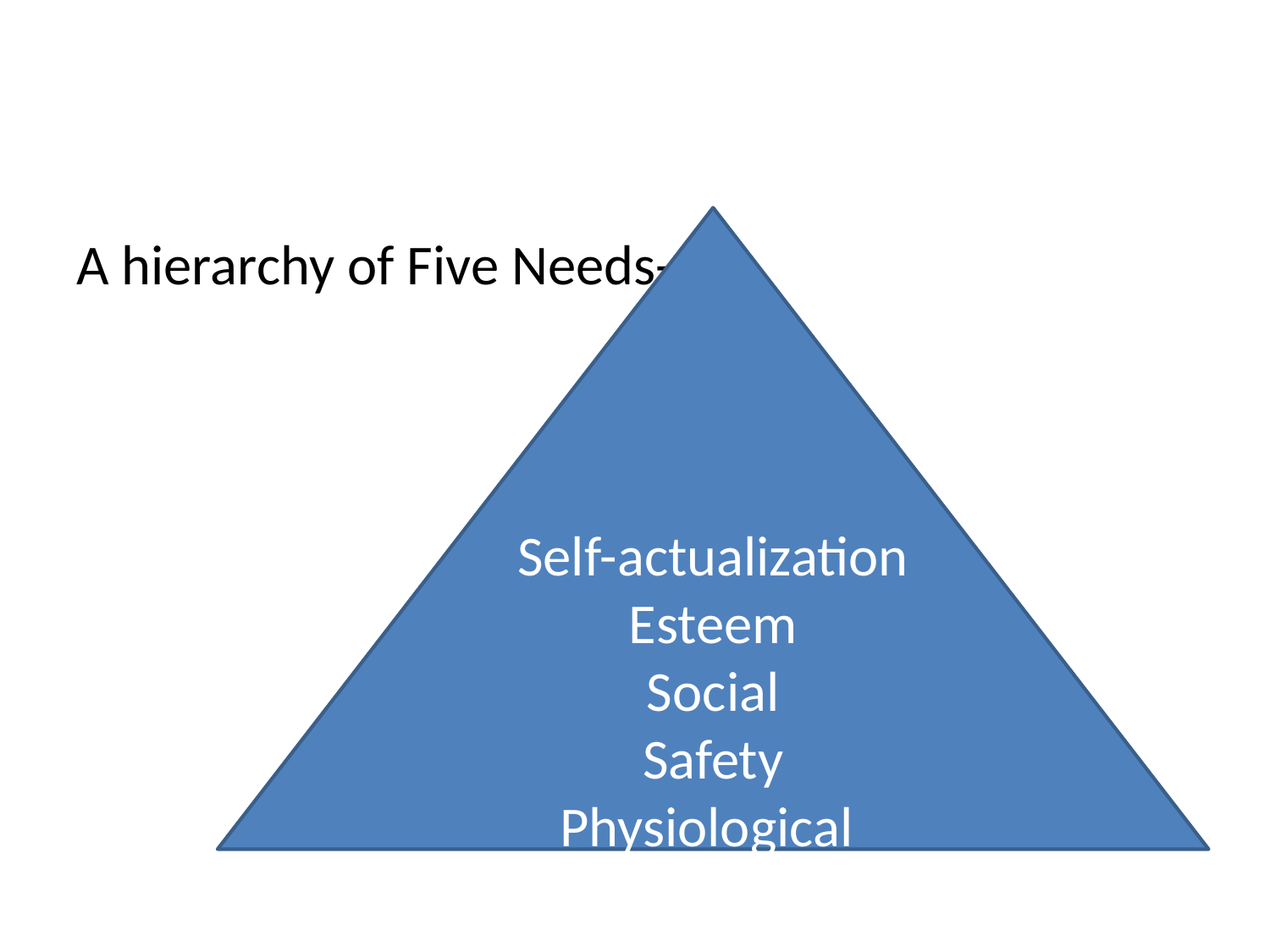

#
Self-actualization
Esteem
Social
Safety
Physiological
A hierarchy of Five Needs-